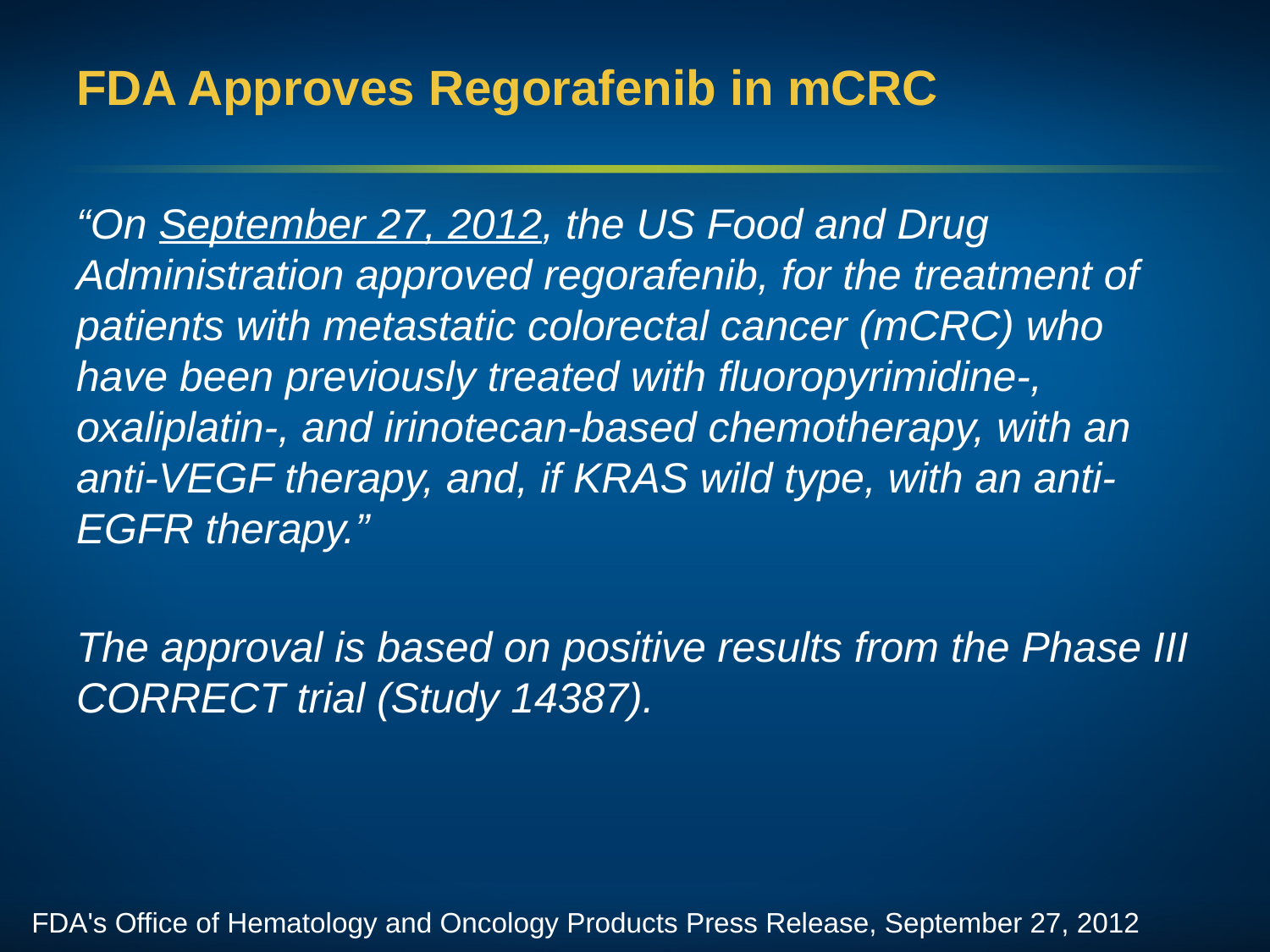

# FDA Approves Regorafenib in mCRC
“On September 27, 2012, the US Food and Drug Administration approved regorafenib, for the treatment of patients with metastatic colorectal cancer (mCRC) who have been previously treated with fluoropyrimidine-, oxaliplatin-, and irinotecan-based chemotherapy, with an anti-VEGF therapy, and, if KRAS wild type, with an anti-EGFR therapy.”

The approval is based on positive results from the Phase III CORRECT trial (Study 14387).
FDA's Office of Hematology and Oncology Products Press Release, September 27, 2012